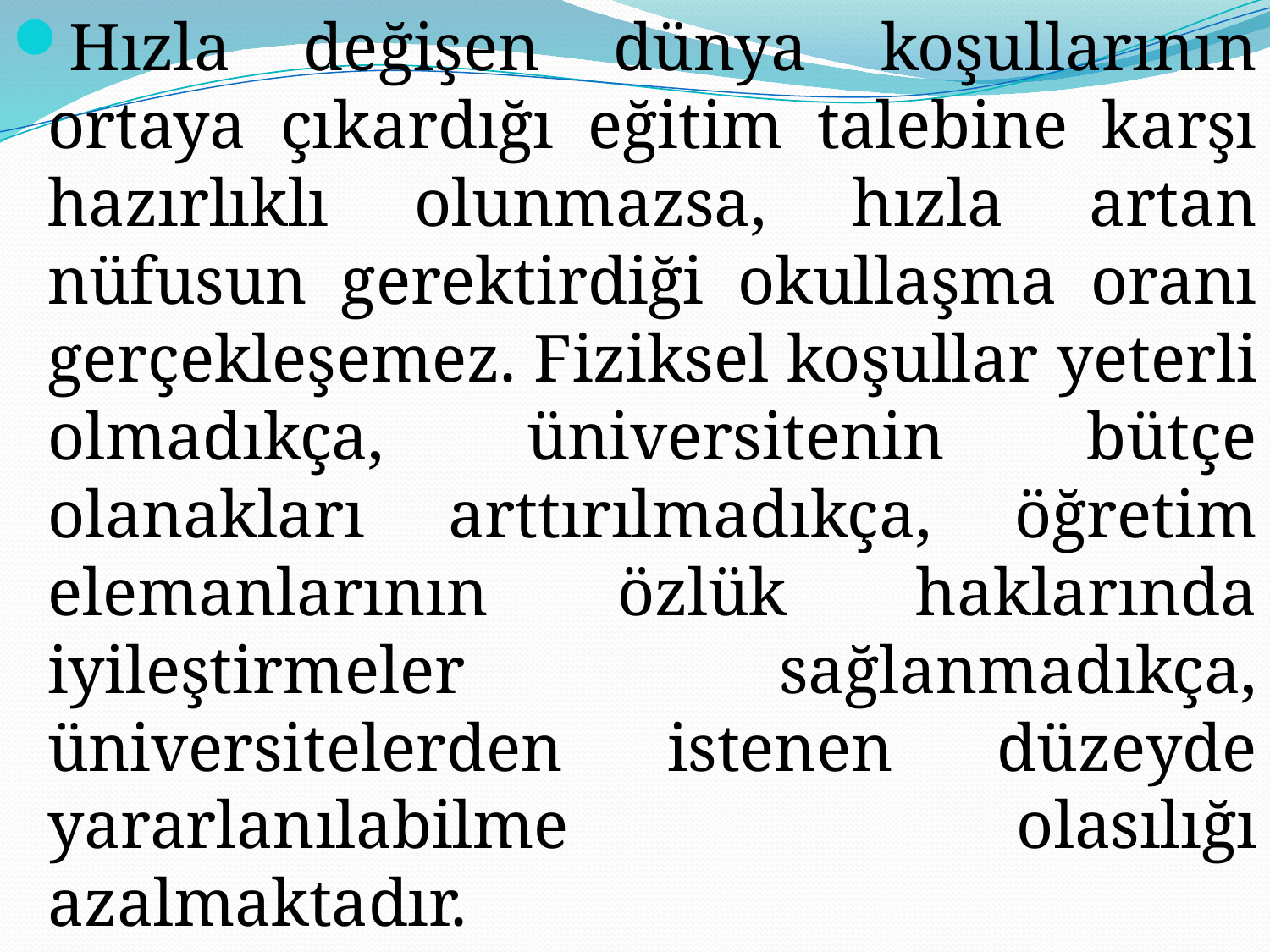

Hızla değişen dünya koşullarının ortaya çıkardığı eğitim talebine karşı hazırlıklı olunmazsa, hızla artan nüfusun gerektirdiği okullaşma oranı gerçekleşemez. Fiziksel koşullar yeterli olmadıkça, üniversitenin bütçe olanakları arttırılmadıkça, öğretim elemanlarının özlük haklarında iyileştirmeler sağlanmadıkça, üniversitelerden istenen düzeyde yararlanılabilme olasılığı azalmaktadır.